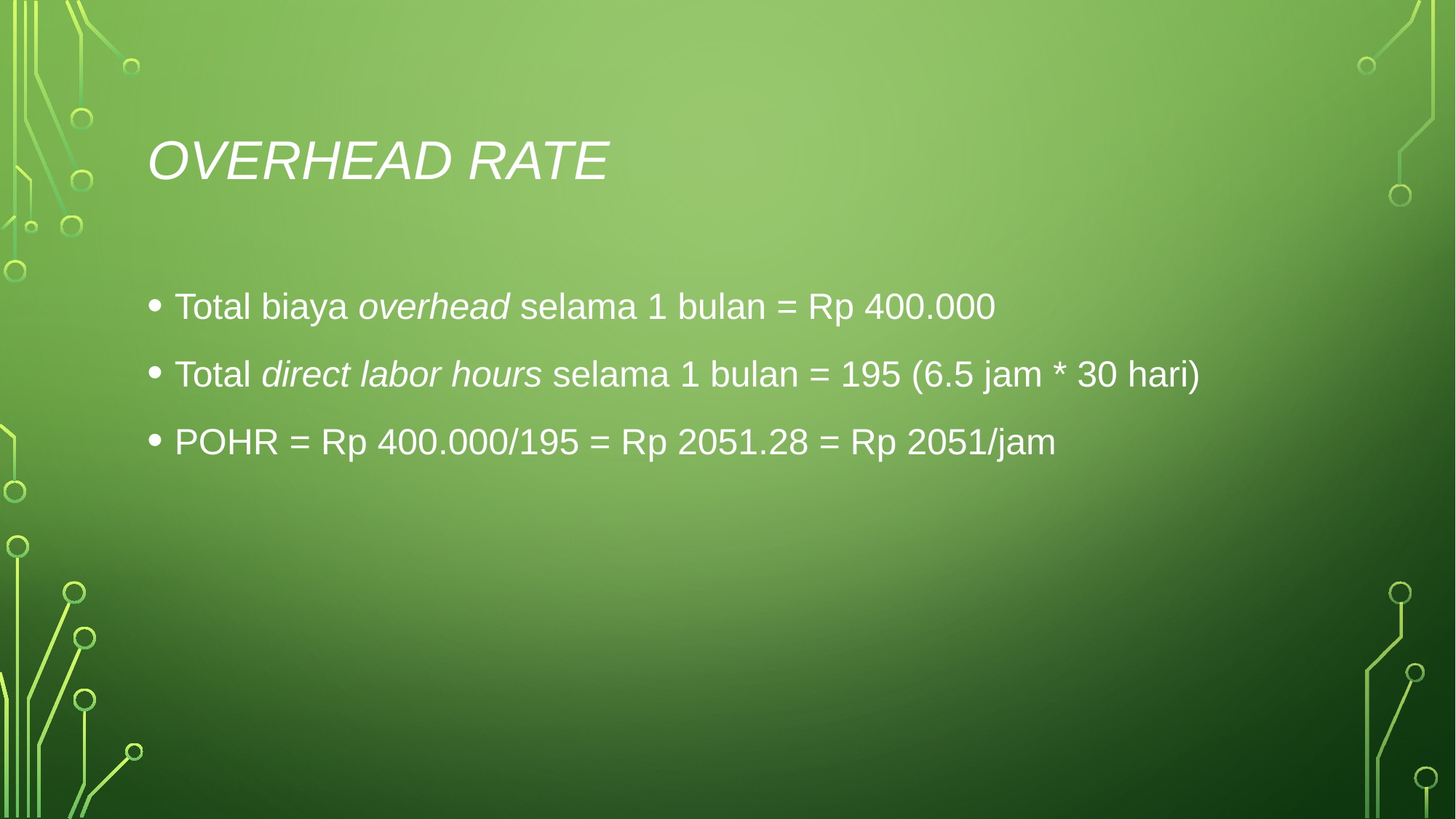

# Overhead Rate
Total biaya overhead selama 1 bulan = Rp 400.000
Total direct labor hours selama 1 bulan = 195 (6.5 jam * 30 hari)
POHR = Rp 400.000/195 = Rp 2051.28 = Rp 2051/jam